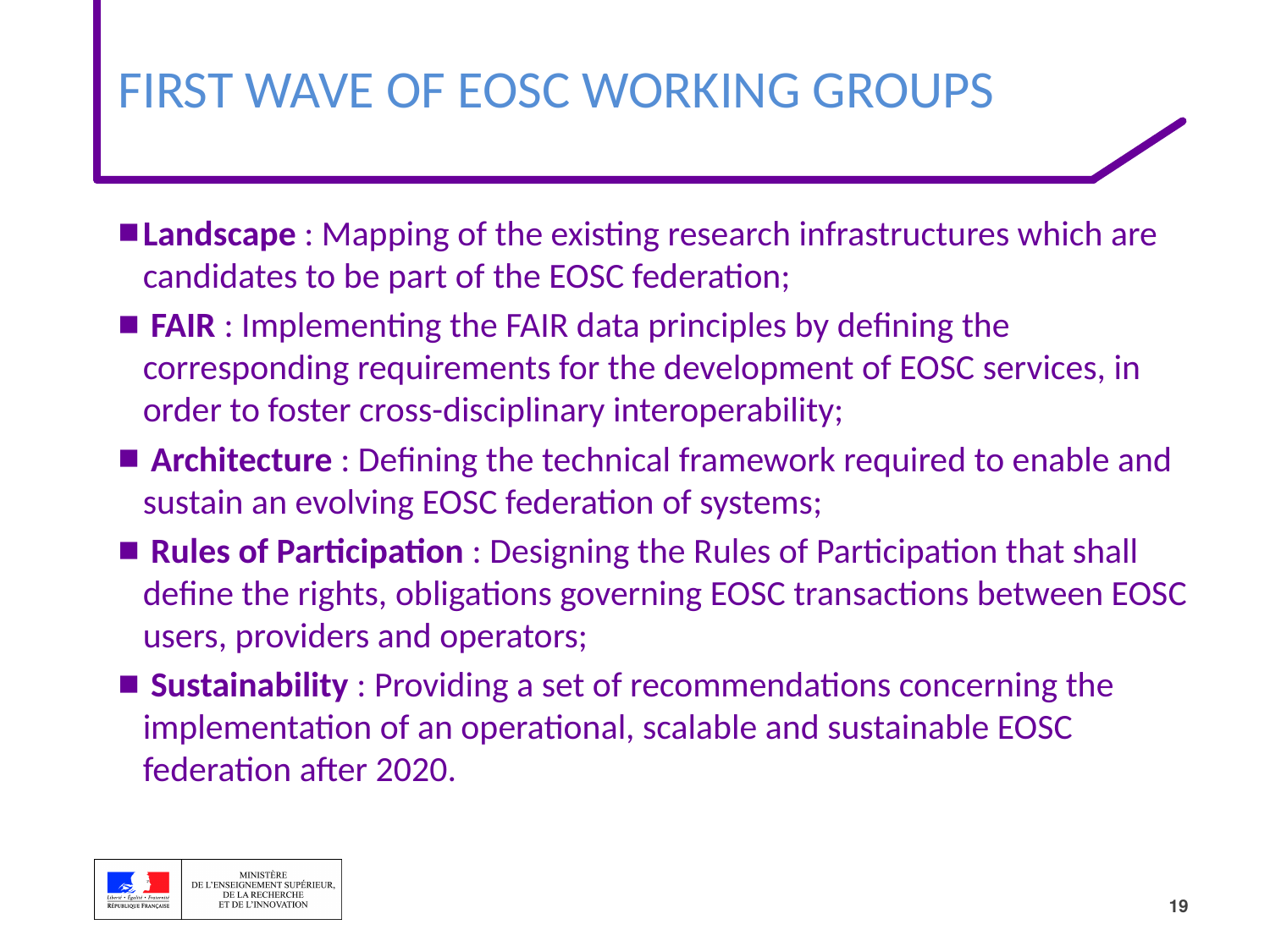

# First wave of EOSC Working Groups
Landscape : Mapping of the existing research infrastructures which are candidates to be part of the EOSC federation;
 FAIR : Implementing the FAIR data principles by defining the corresponding requirements for the development of EOSC services, in order to foster cross-disciplinary interoperability;
 Architecture : Defining the technical framework required to enable and sustain an evolving EOSC federation of systems;
 Rules of Participation : Designing the Rules of Participation that shall define the rights, obligations governing EOSC transactions between EOSC users, providers and operators;
 Sustainability : Providing a set of recommendations concerning the implementation of an operational, scalable and sustainable EOSC federation after 2020.

19